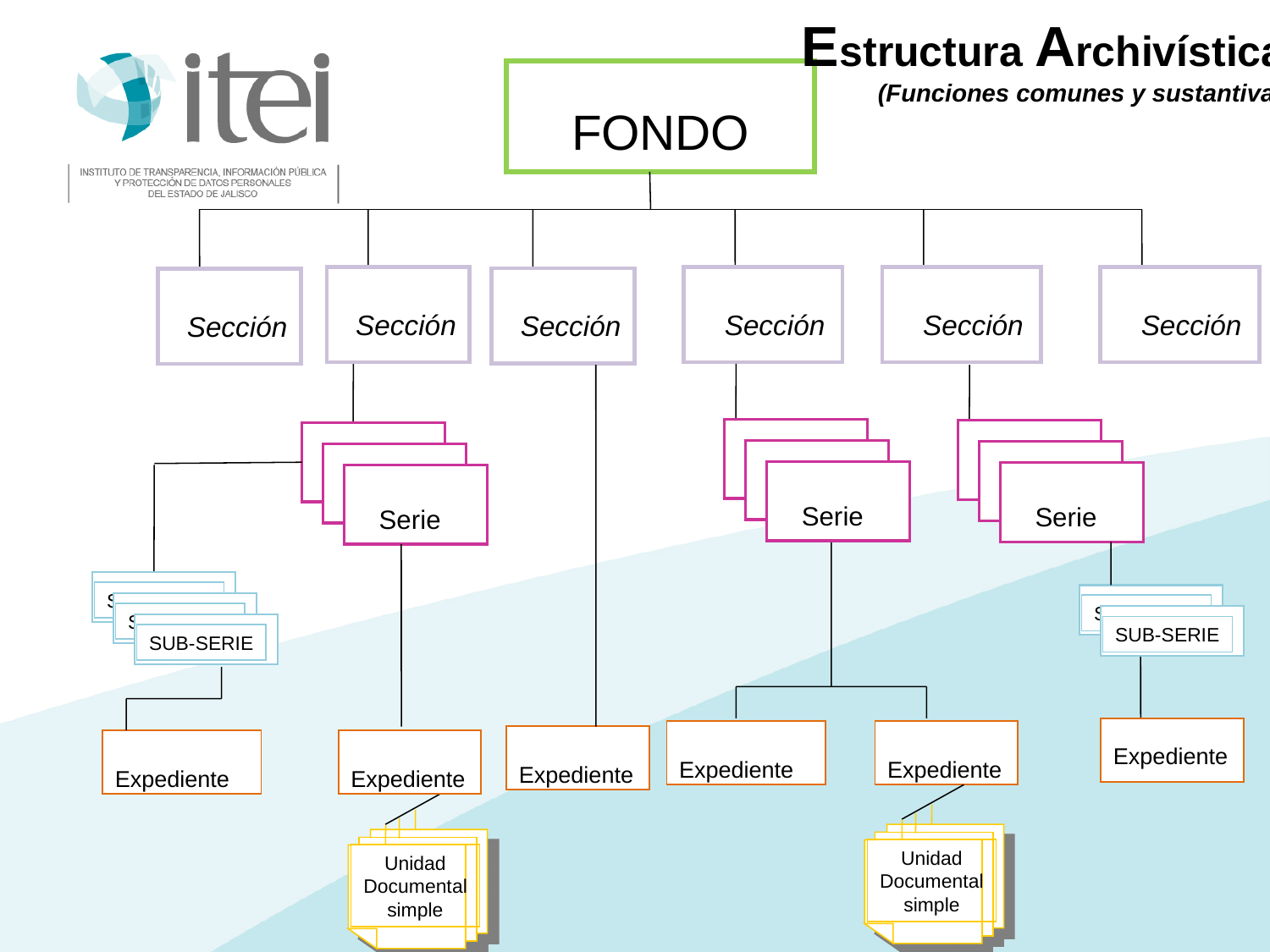

Estructura Archivística
(Funciones comunes y sustantivas)

FONDO

  Sección

   Sección

   Sección

   Sección

  Sección

  Sección

   Serie

   Serie

   Serie

   Serie

   Serie

   Serie

   Serie

   Serie

   Serie

SUB-SERIE

SUB-SERIE
SUB-SERIE

SUB-SERIE
SUB-SERIE

Expediente

Expediente

Expediente

Expediente

Expediente

Expediente

Unidad
Documental
simple
Unidad
Documental
simple